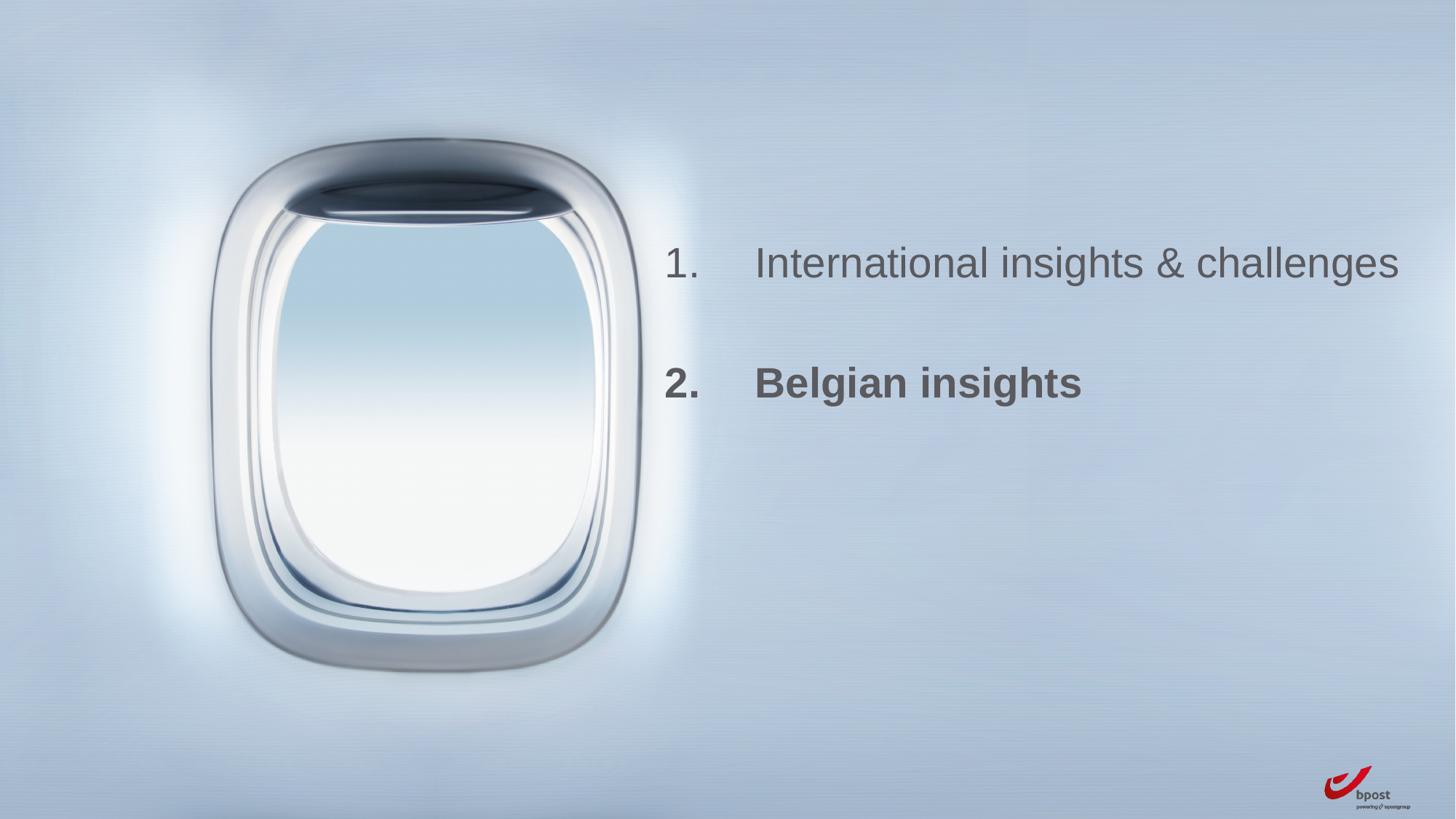

International insights & challenges
Belgian insights

13 September 2023